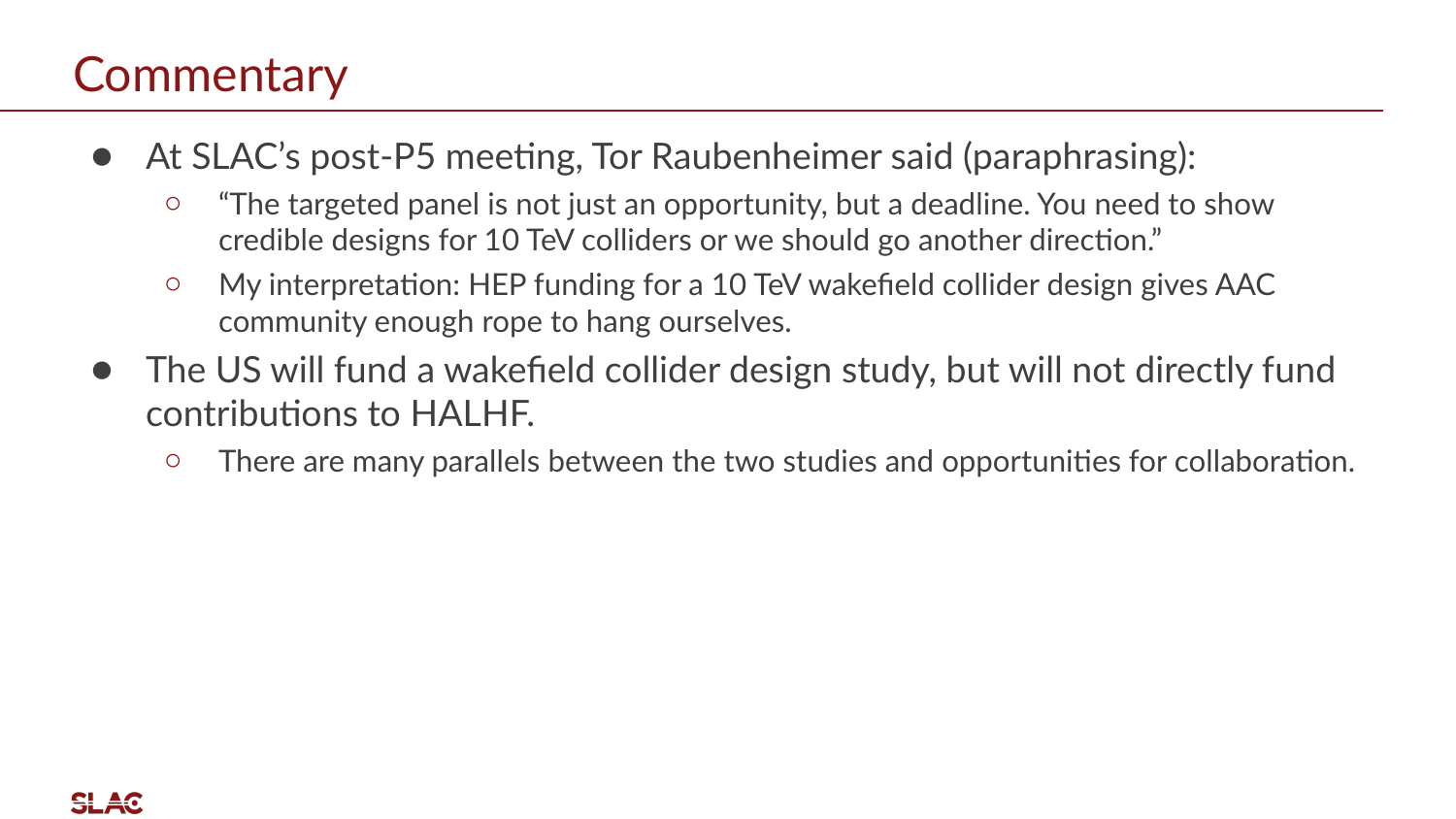

# Commentary
At SLAC’s post-P5 meeting, Tor Raubenheimer said (paraphrasing):
“The targeted panel is not just an opportunity, but a deadline. You need to show credible designs for 10 TeV colliders or we should go another direction.”
My interpretation: HEP funding for a 10 TeV wakefield collider design gives AAC community enough rope to hang ourselves.
The US will fund a wakefield collider design study, but will not directly fund contributions to HALHF.
There are many parallels between the two studies and opportunities for collaboration.